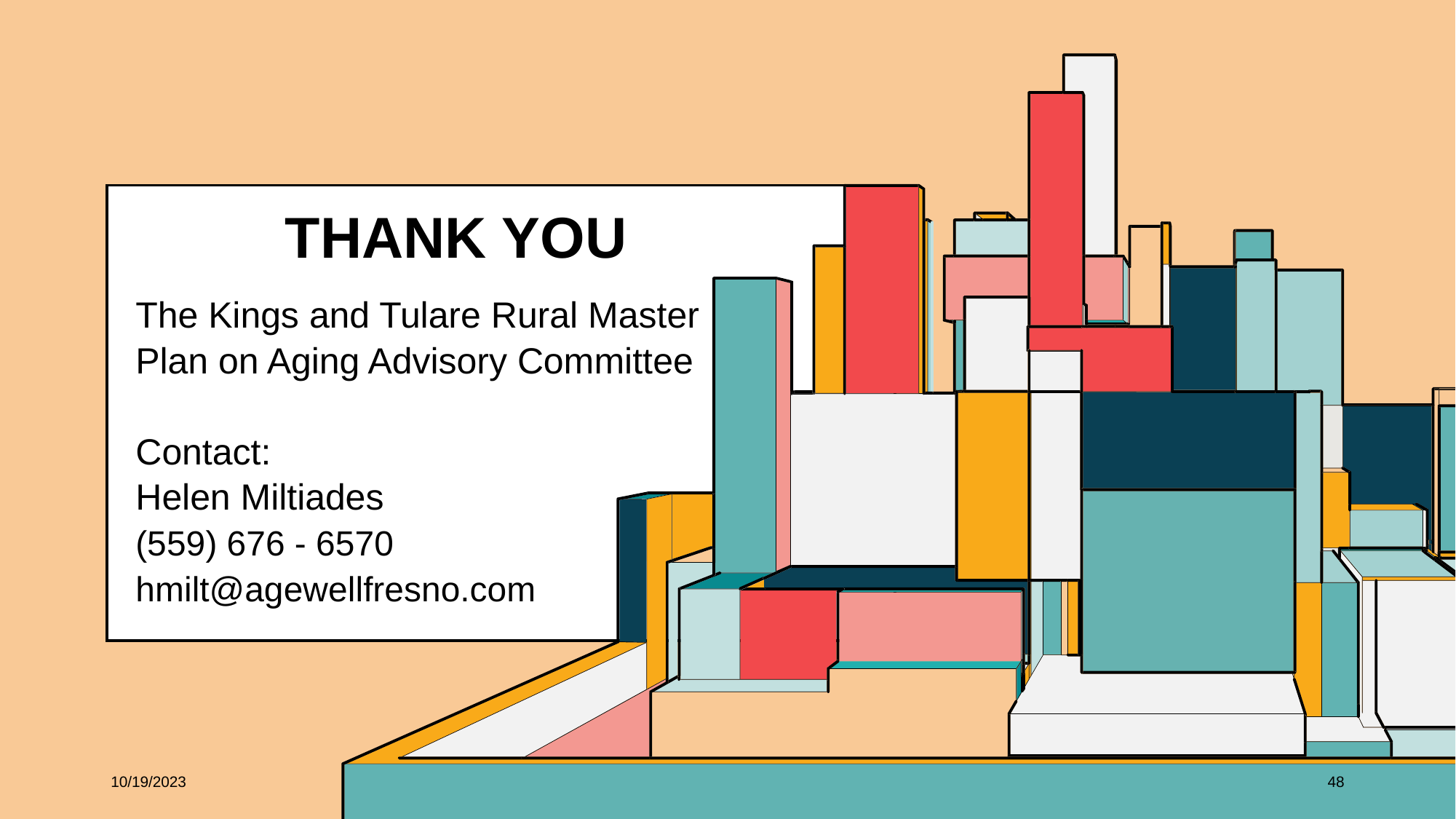

# THANK YOU
The Kings and Tulare Rural Master Plan on Aging Advisory Committee

Contact:
Helen Miltiades
(559) 676 - 6570
hmilt@agewellfresno.com
10/19/2023
48